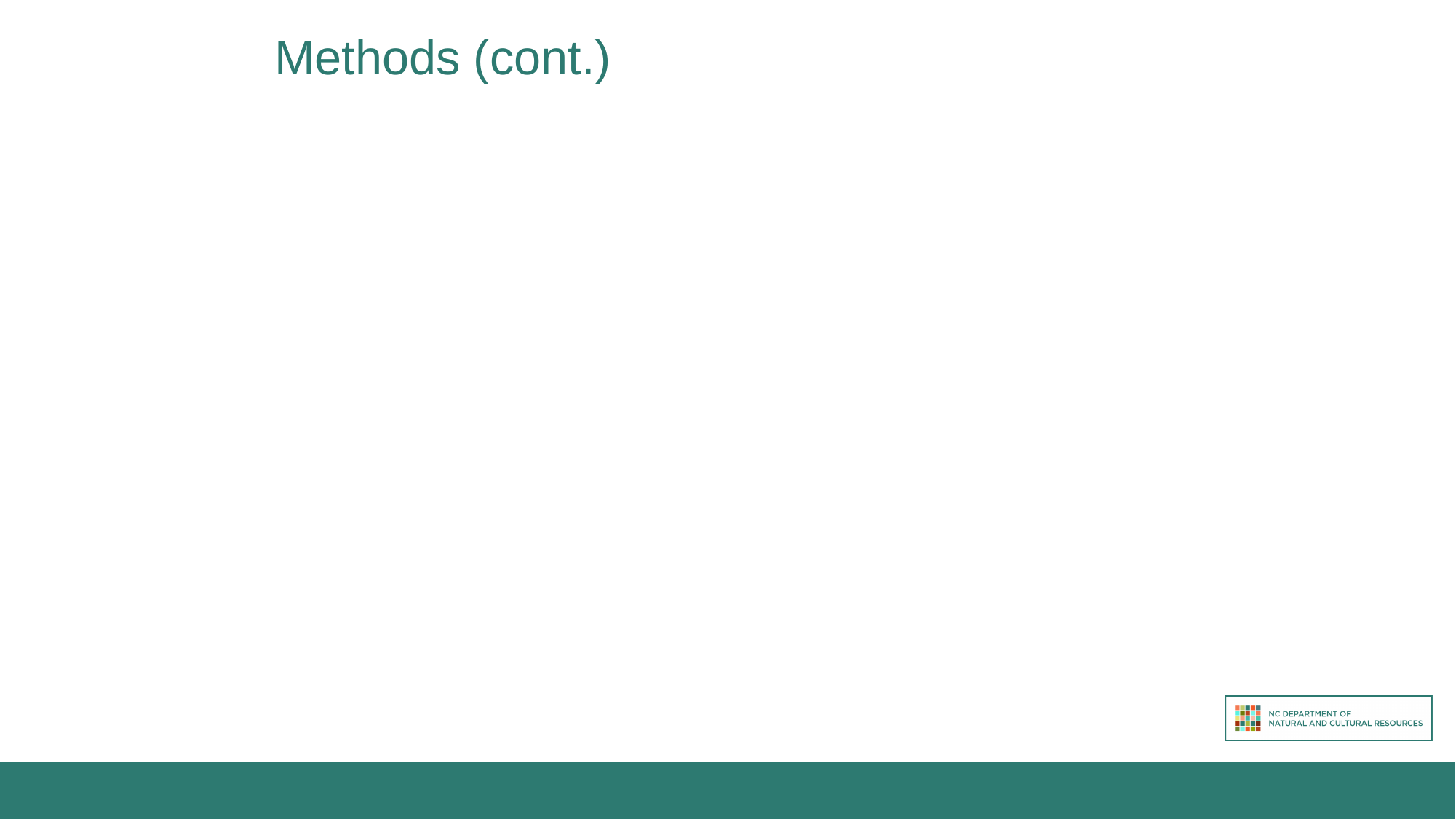

# Methods (cont.)
Identify known areas of ecological significance for targets (primary areas)
Guiding principle:  Most effective to conserve habitats where they are